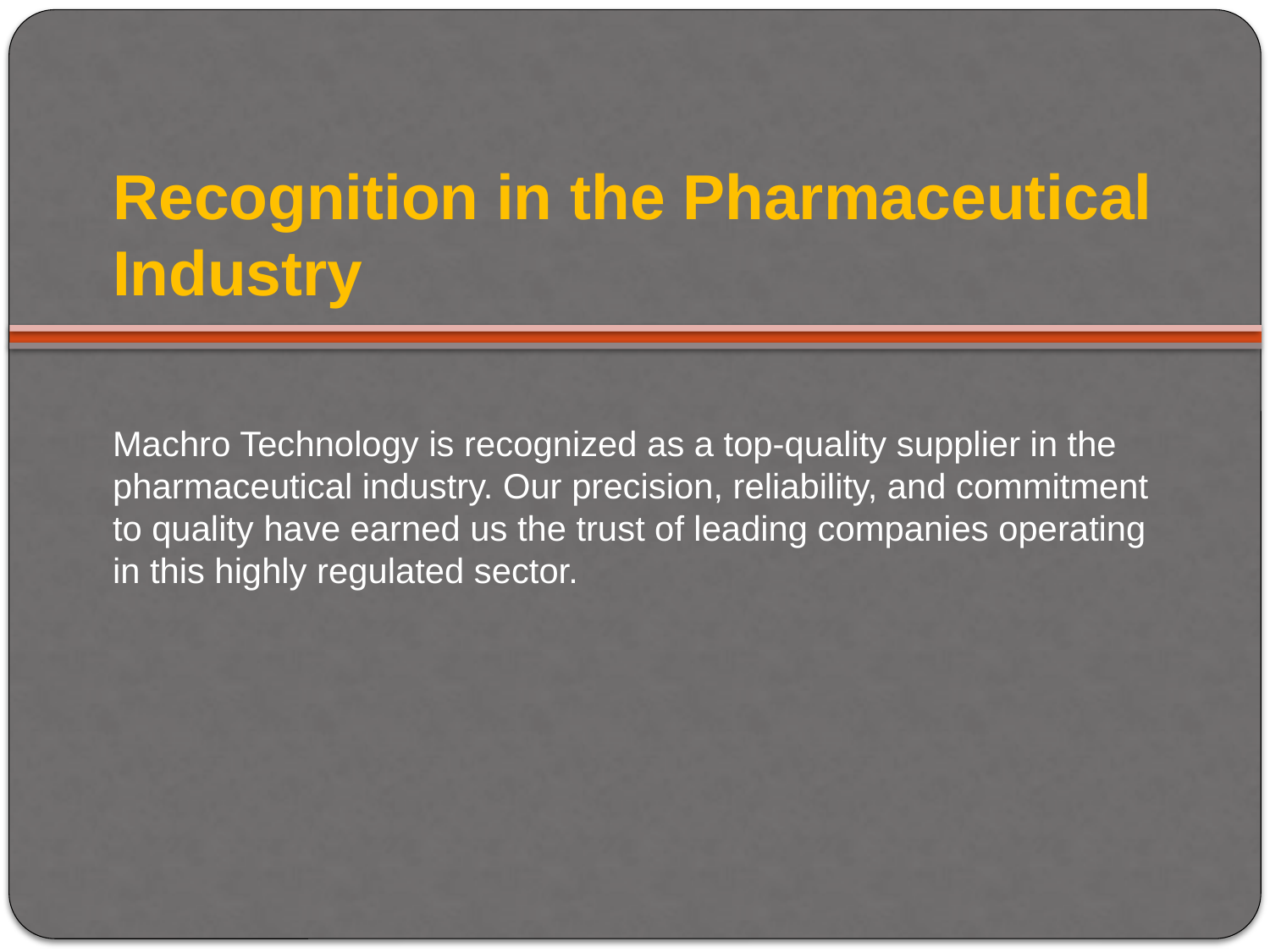

# Recognition in the Pharmaceutical Industry

Machro Technology is recognized as a top-quality supplier in the pharmaceutical industry. Our precision, reliability, and commitment to quality have earned us the trust of leading companies operating in this highly regulated sector.